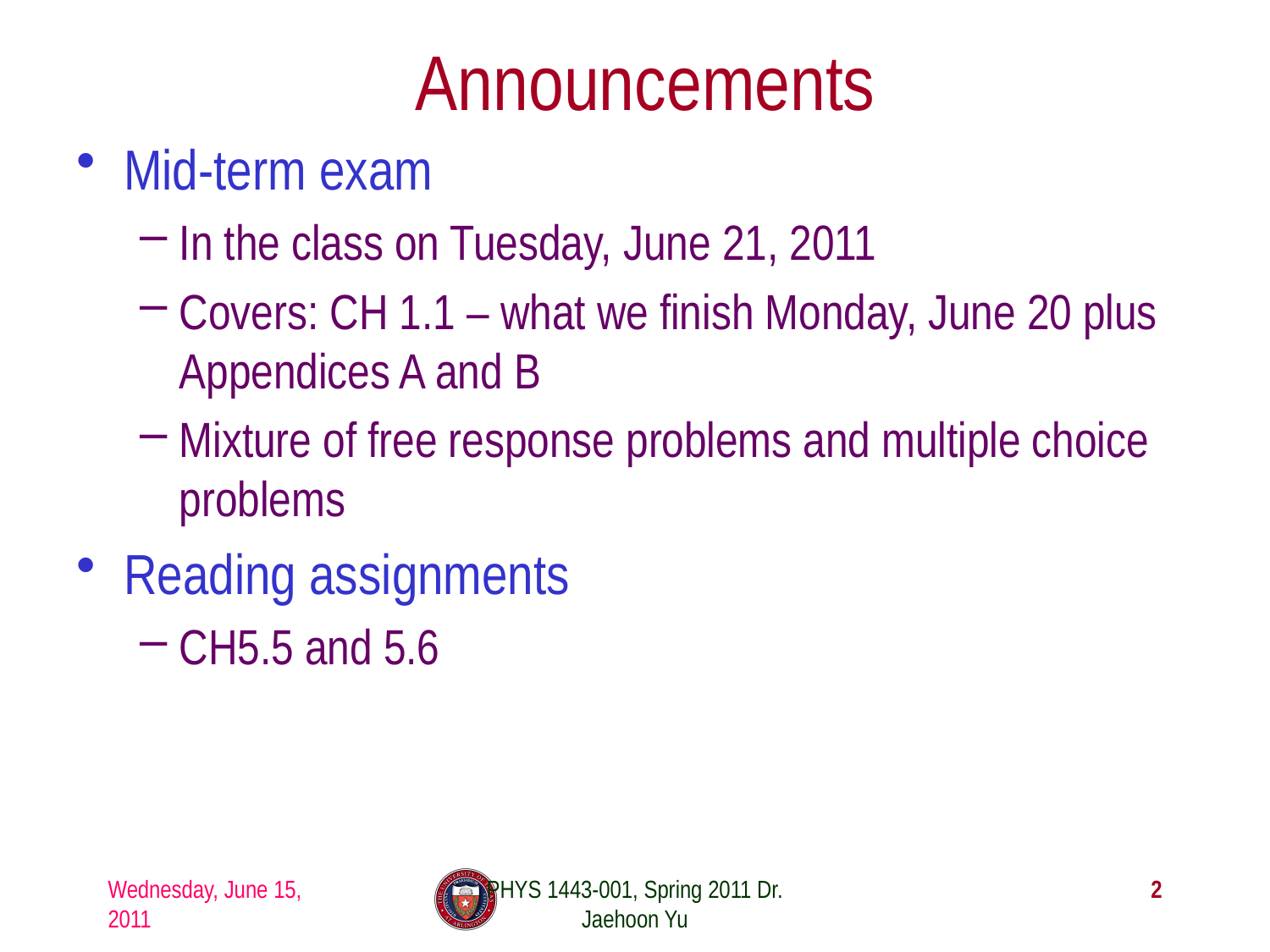

# Announcements
Mid-term exam
In the class on Tuesday, June 21, 2011
Covers: CH 1.1 – what we finish Monday, June 20 plus Appendices A and B
Mixture of free response problems and multiple choice problems
Reading assignments
CH5.5 and 5.6
Wednesday, June 15, 2011
PHYS 1443-001, Spring 2011 Dr. Jaehoon Yu
2